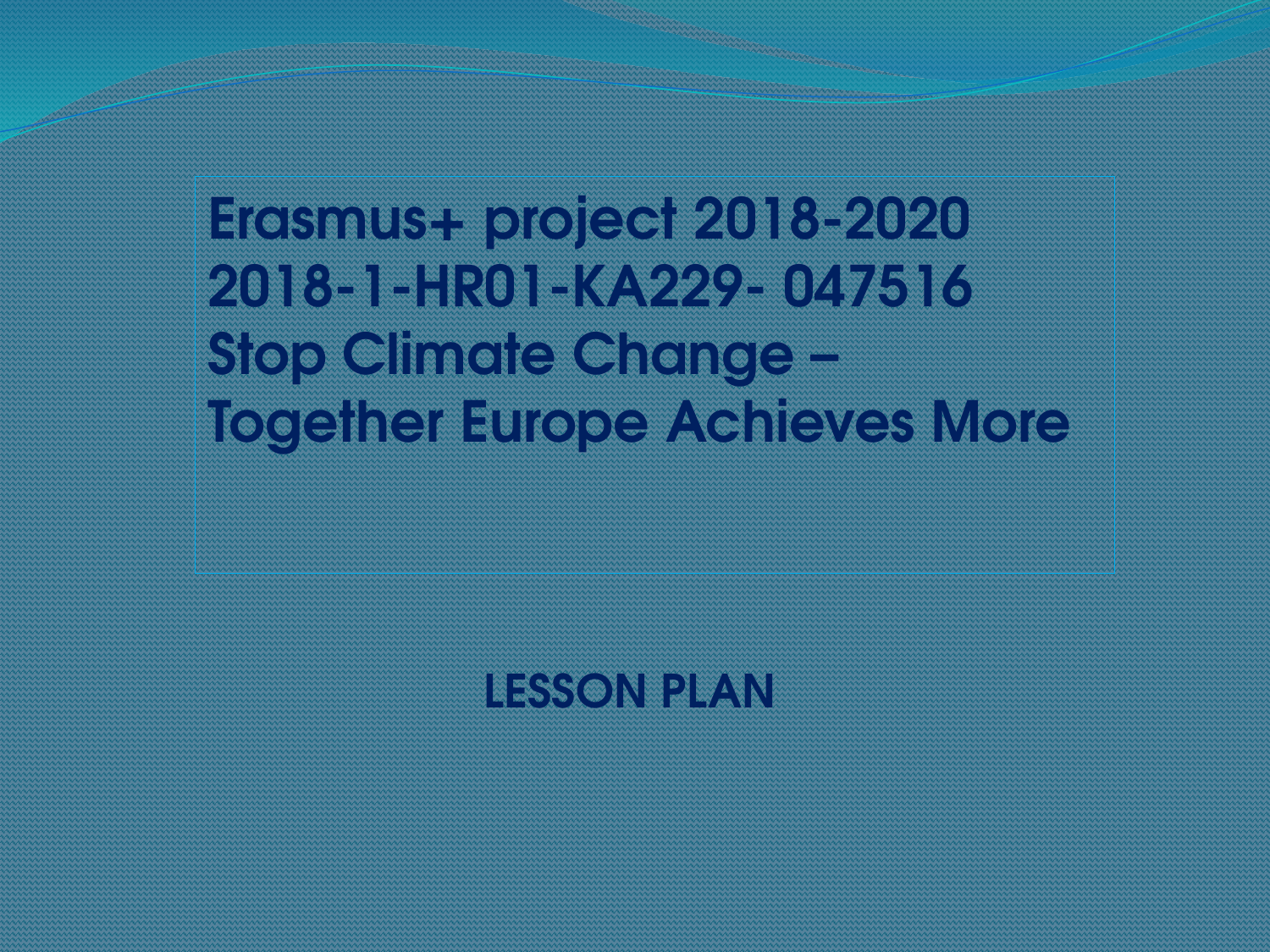

#
Erasmus+ project 2018-2020
2018-1-HR01-KA229- 047516
Stop Climate Change –
Together Europe Achieves More
LESSON PLAN